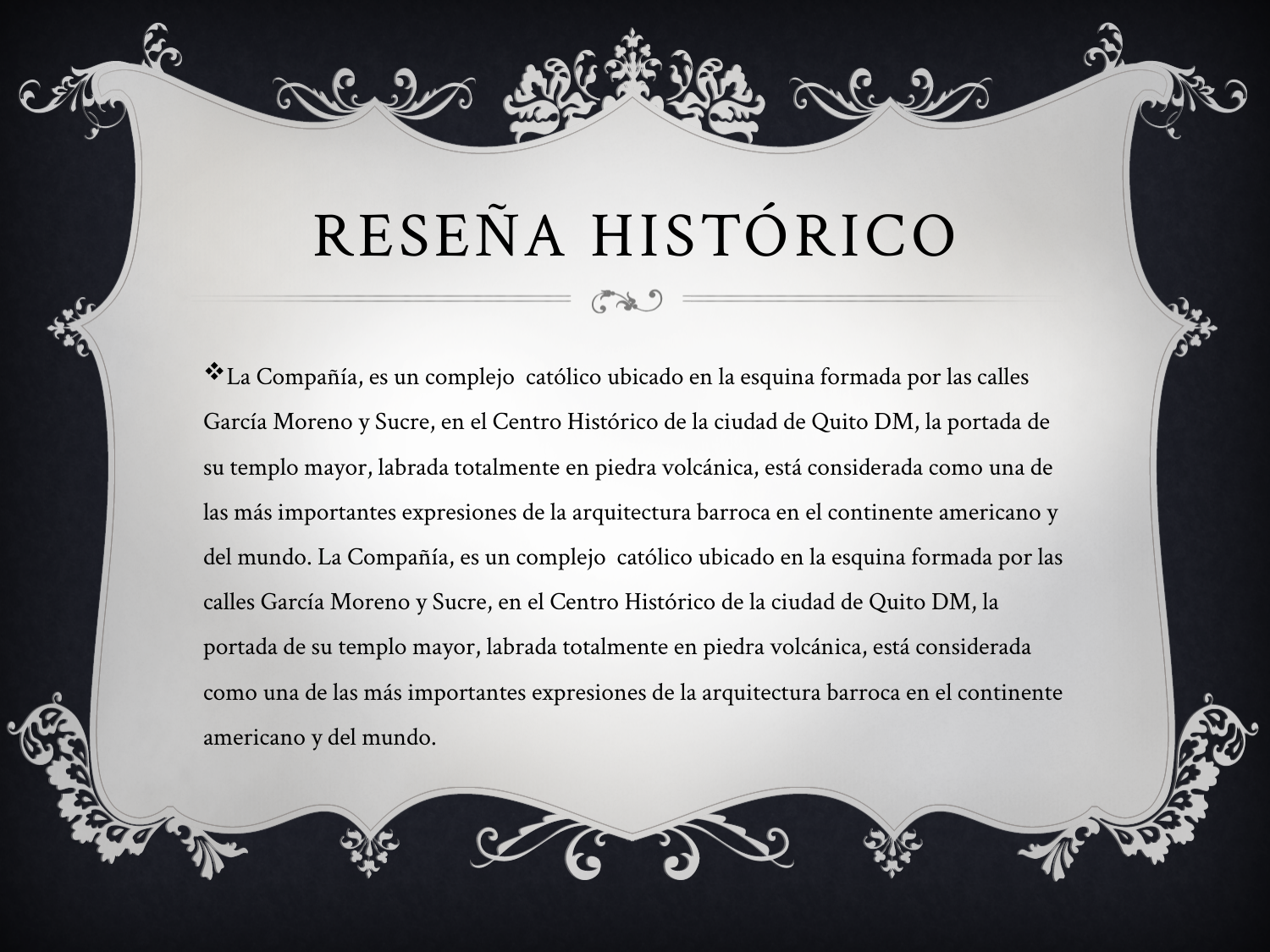

# RESEÑA HISTÓRICO
 La Compañía, es un complejo  católico ubicado en la esquina formada por las calles García Moreno y Sucre, en el Centro Histórico de la ciudad de Quito DM, la portada de su templo mayor, labrada totalmente en piedra volcánica, está considerada como una de las más importantes expresiones de la arquitectura barroca en el continente americano y del mundo. La Compañía, es un complejo  católico ubicado en la esquina formada por las calles García Moreno y Sucre, en el Centro Histórico de la ciudad de Quito DM, la portada de su templo mayor, labrada totalmente en piedra volcánica, está considerada como una de las más importantes expresiones de la arquitectura barroca en el continente americano y del mundo.